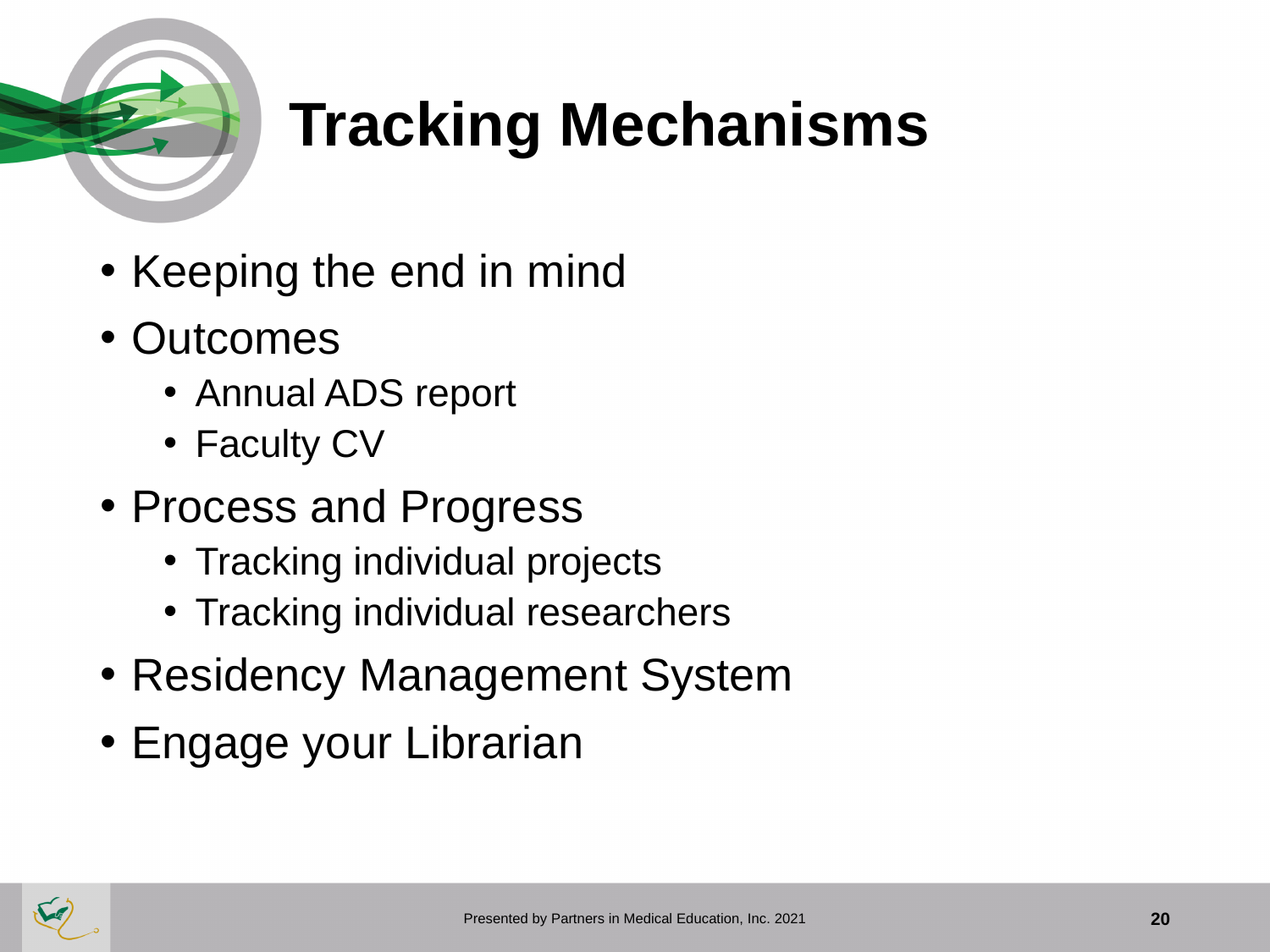

# Tracking Mechanisms
Keeping the end in mind
Outcomes
Annual ADS report
Faculty CV
Process and Progress
Tracking individual projects
Tracking individual researchers
Residency Management System
Engage your Librarian

Presented by Partners in Medical Education, Inc. 2021
20